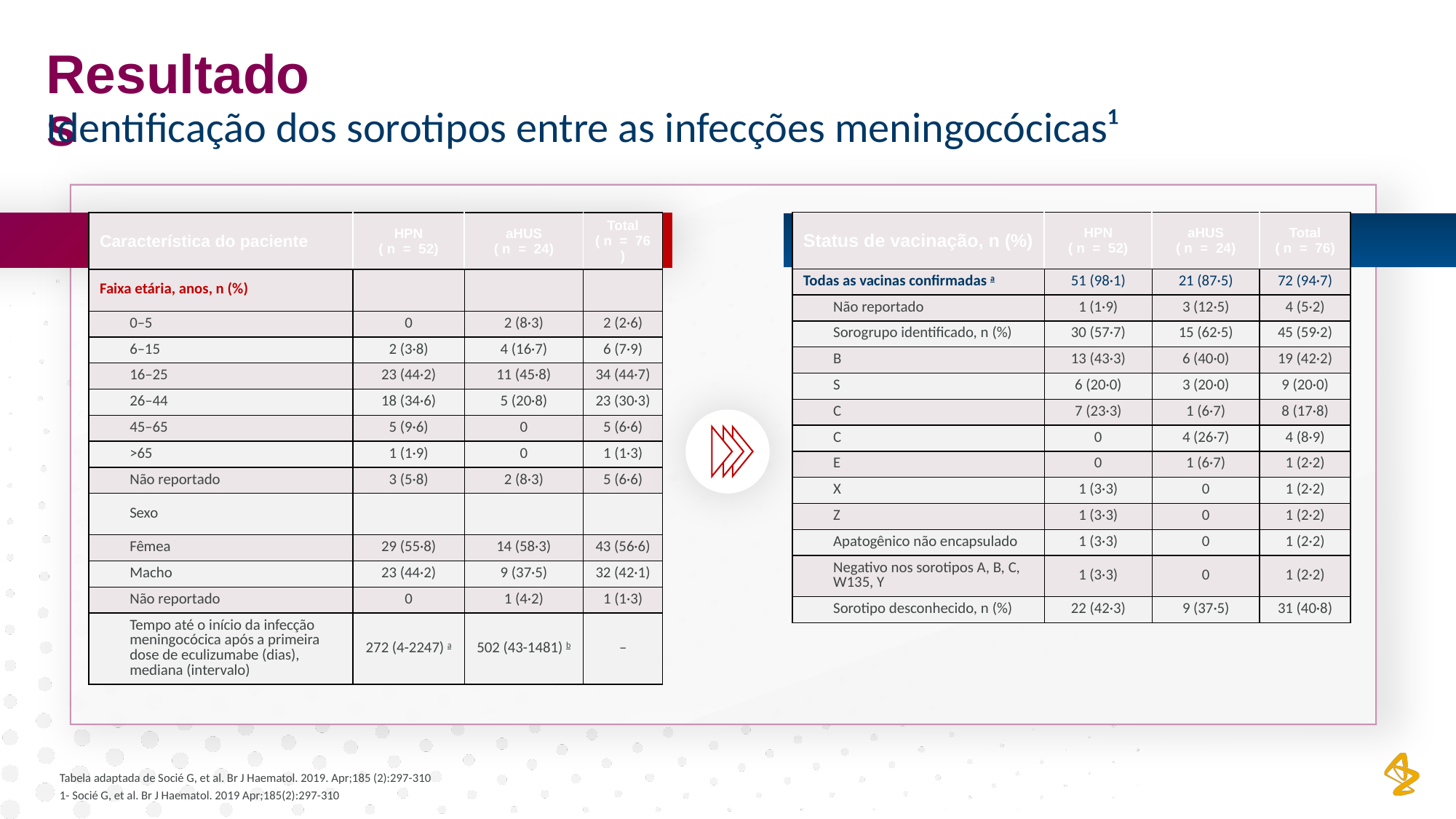

Resultados
Identificação dos sorotipos entre as infecções meningocócicas¹

| Status de vacinação, n (%) | HPN ( n  =  52) | aHUS ( n  =  24) | Total ( n  =  76) |
| --- | --- | --- | --- |
| Todas as vacinas confirmadas a | 51 (98·1) | 21 (87·5) | 72 (94·7) |
| Não reportado | 1 (1·9) | 3 (12·5) | 4 (5·2) |
| Sorogrupo identificado, n (%) | 30 (57·7) | 15 (62·5) | 45 (59·2) |
| B | 13 (43·3) | 6 (40·0) | 19 (42·2) |
| S | 6 (20·0) | 3 (20·0) | 9 (20·0) |
| C | 7 (23·3) | 1 (6·7) | 8 (17·8) |
| C | 0 | 4 (26·7) | 4 (8·9) |
| E | 0 | 1 (6·7) | 1 (2·2) |
| X | 1 (3·3) | 0 | 1 (2·2) |
| Z | 1 (3·3) | 0 | 1 (2·2) |
| Apatogênico não encapsulado | 1 (3·3) | 0 | 1 (2·2) |
| Negativo nos sorotipos A, B, C, W135, Y | 1 (3·3) | 0 | 1 (2·2) |
| Sorotipo desconhecido, n (%) | 22 (42·3) | 9 (37·5) | 31 (40·8) |
| Característica do paciente | HPN ( n  =  52) | aHUS ( n  =  24) | Total ( n  =  76) |
| --- | --- | --- | --- |
| Faixa etária, anos, n (%) |  |  |  |
| 0–5 | 0 | 2 (8·3) | 2 (2·6) |
| 6–15 | 2 (3·8) | 4 (16·7) | 6 (7·9) |
| 16–25 | 23 (44·2) | 11 (45·8) | 34 (44·7) |
| 26–44 | 18 (34·6) | 5 (20·8) | 23 (30·3) |
| 45–65 | 5 (9·6) | 0 | 5 (6·6) |
| >65 | 1 (1·9) | 0 | 1 (1·3) |
| Não reportado | 3 (5·8) | 2 (8·3) | 5 (6·6) |
| Sexo |  |  |  |
| Fêmea | 29 (55·8) | 14 (58·3) | 43 (56·6) |
| Macho | 23 (44·2) | 9 (37·5) | 32 (42·1) |
| Não reportado | 0 | 1 (4·2) | 1 (1·3) |
| Tempo até o início da infecção meningocócica após a primeira dose de eculizumabe (dias), mediana (intervalo) | 272 (4-2247) a | 502 (43-1481) b | – |

Tabela adaptada de Socié G, et al. Br J Haematol. 2019. Apr;185 (2):297-310
1- Socié G, et al. Br J Haematol. 2019 Apr;185(2):297-310